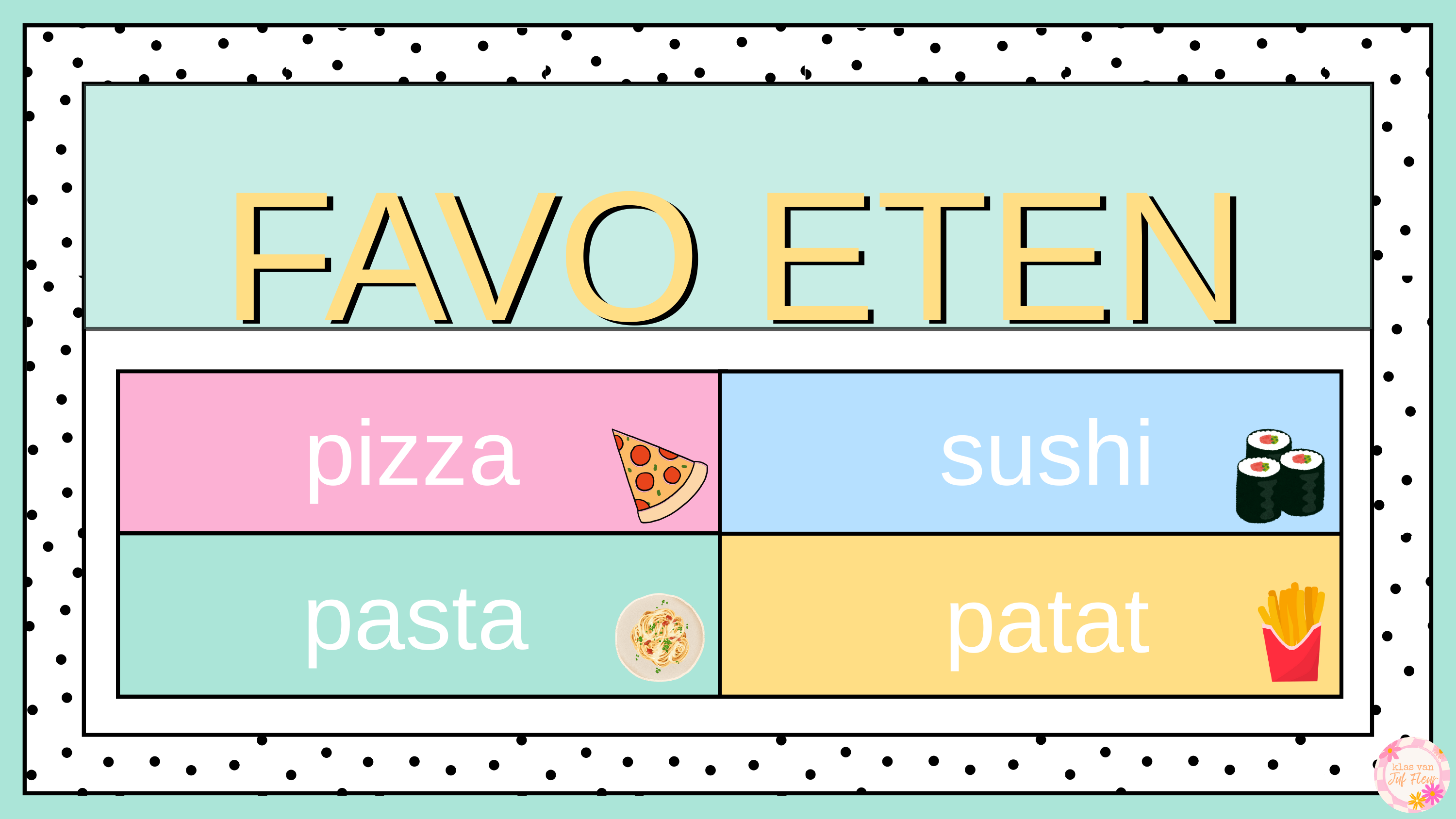

FAVO ETEN
FAVO ETEN

pizza
sushi

pasta
patat